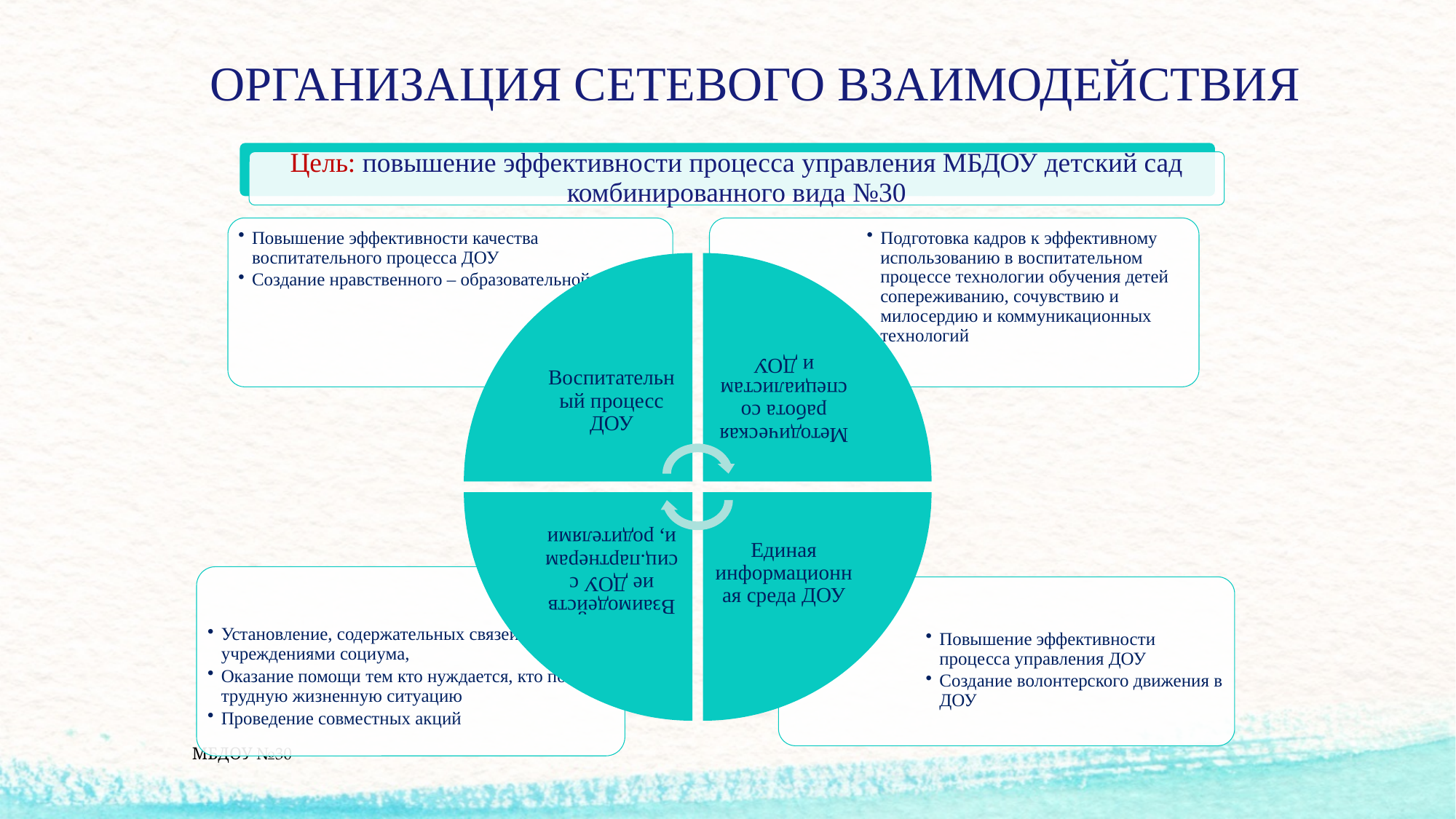

# ОРГАНИЗАЦИЯ СЕТЕВОГО ВЗАИМОДЕЙСТВИЯ
Цель: повышение эффективности процесса управления МБДОУ детский сад комбинированного вида №30
Повышение эффективности процесса управления ДОУ
Создание волонтерского движения в ДОУ
Установление, содержательных связей с учреждениями социума,
Оказание помощи тем кто нуждается, кто попал в трудную жизненную ситуацию
Проведение совместных акций
Подготовка кадров к эффективному использованию в воспитательном процессе технологии обучения детей сопереживанию, сочувствию и милосердию и коммуникационных технологий
Повышение эффективности качества воспитательного процесса ДОУ
Создание нравственного – образовательной среды
Воспитательный процесс ДОУ
Методическая работа со специалистами ДОУ
Единая информационная среда ДОУ
Взаимодействие ДОУ с сиц.партнерами, родителями
МБДОУ №30